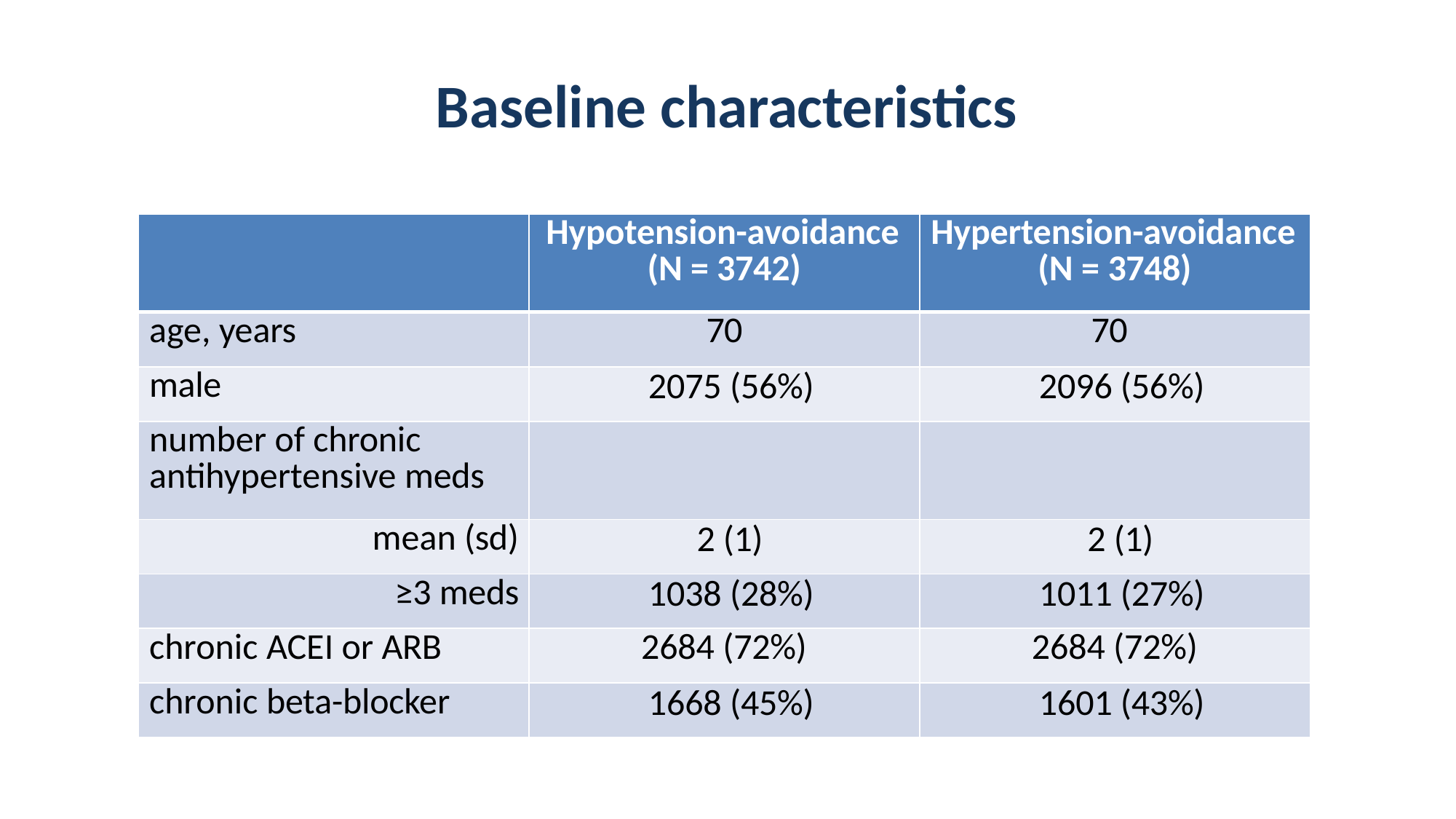

# Baseline characteristics
|  | Hypotension-avoidance (N = 3742) | Hypertension-avoidance (N = 3748) |
| --- | --- | --- |
| age, years | 70 | 70 |
| male | 2075 (56%) | 2096 (56%) |
| number of chronic antihypertensive meds |  |  |
| mean (sd) | 2 (1) | 2 (1) |
| ≥3 meds | 1038 (28%) | 1011 (27%) |
| chronic ACEI or ARB | 2684 (72%) | 2684 (72%) |
| chronic beta-blocker | 1668 (45%) | 1601 (43%) |